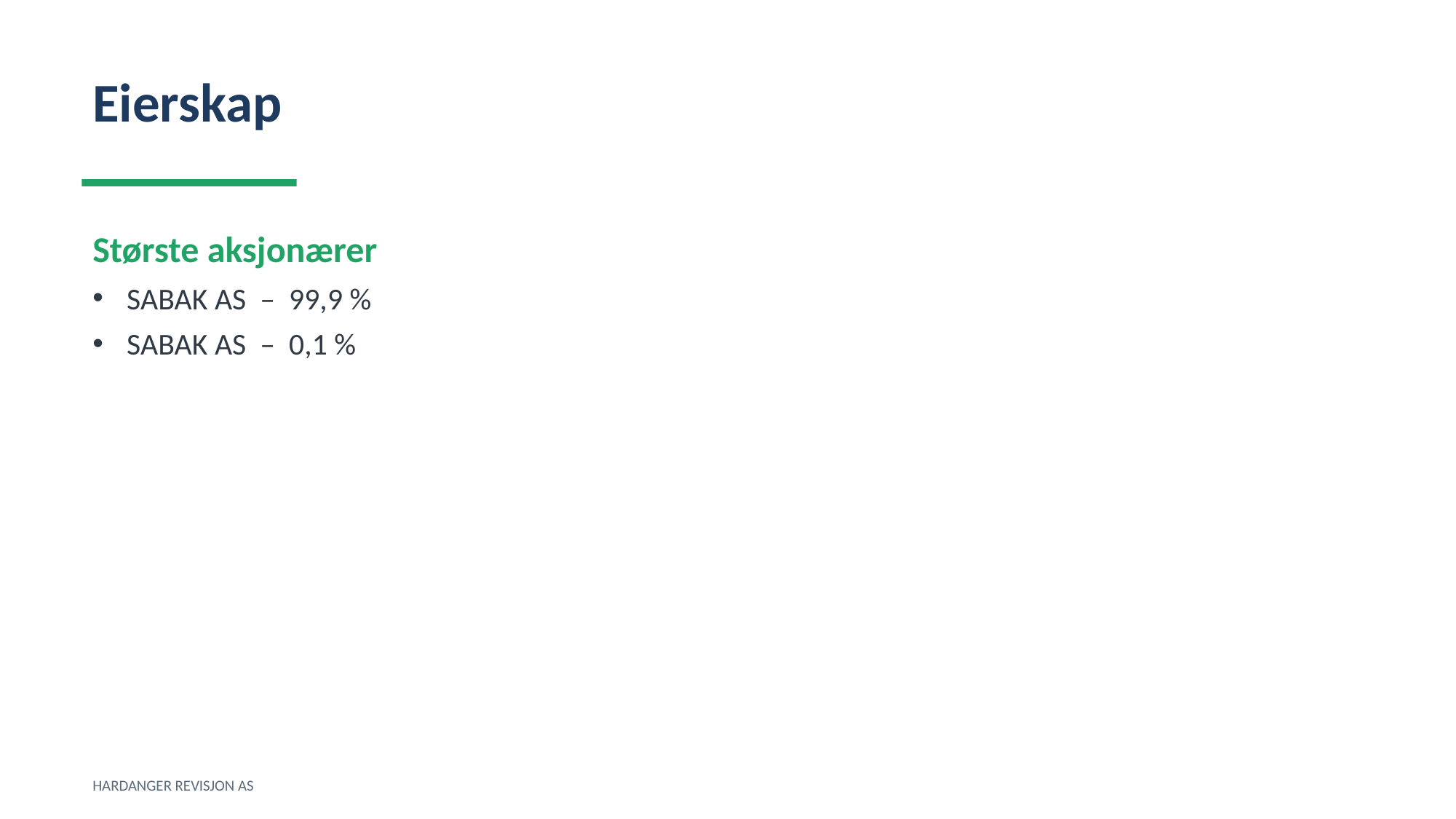

Eierskap

Største aksjonærer
SABAK AS  –  99,9 %
SABAK AS  –  0,1 %
HARDANGER REVISJON AS